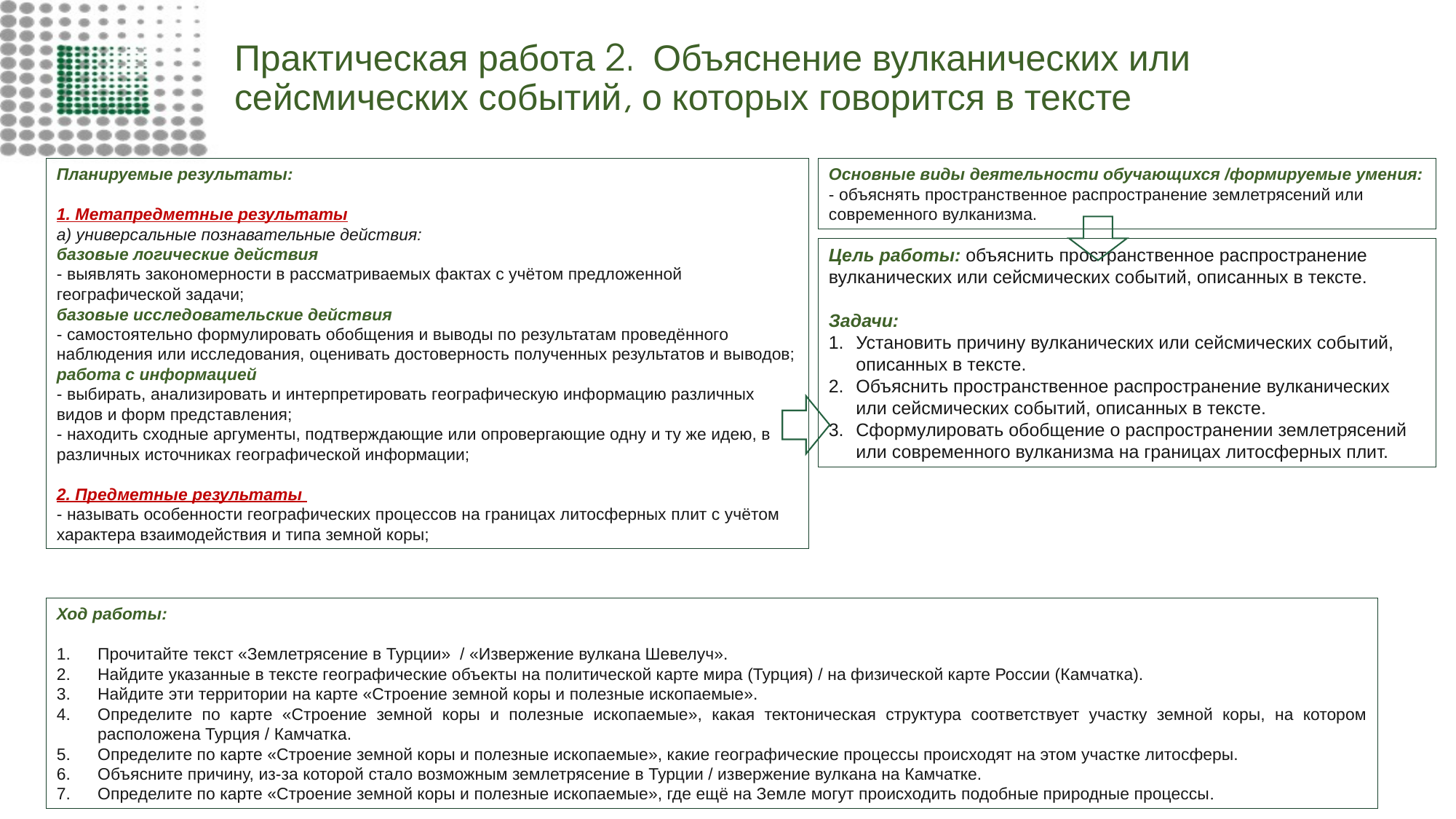

# Практическая работа 2.  Объяснение вулканических или сейсмических событий, о которых говорится в тексте
Планируемые результаты:

1. Метапредметные результаты
а) универсальные познавательные действия:
базовые логические действия
- выявлять закономерности в рассматриваемых фактах с учётом предложенной географической задачи;
базовые исследовательские действия
- самостоятельно формулировать обобщения и выводы по результатам проведённого наблюдения или исследования, оценивать достоверность полученных результатов и выводов;
работа с информацией
- выбирать, анализировать и интерпретировать географическую информацию различных видов и форм представления;
- находить сходные аргументы, подтверждающие или опровергающие одну и ту же идею, в различных источниках географической информации;

2. Предметные результаты
- называть особенности географических процессов на границах литосферных плит с учётом характера взаимодействия и типа земной коры;
Основные виды деятельности обучающихся /формируемые умения:
- объяснять пространственное распространение землетрясений или современного вулканизма.

Цель работы: объяснить пространственное распространение вулканических или сейсмических событий, описанных в тексте.

Задачи:
Установить причину вулканических или сейсмических событий, описанных в тексте.
Объяснить пространственное распространение вулканических или сейсмических событий, описанных в тексте.
Сформулировать обобщение о распространении землетрясений или современного вулканизма на границах литосферных плит.

Ход работы:

Прочитайте текст «Землетрясение в Турции»  / «Извержение вулкана Шевелуч».
Найдите указанные в тексте географические объекты на политической карте мира (Турция) / на физической карте России (Камчатка).
Найдите эти территории на карте «Строение земной коры и полезные ископаемые».
Определите по карте «Строение земной коры и полезные ископаемые», какая тектоническая структура соответствует участку земной коры, на котором расположена Турция / Камчатка.
Определите по карте «Строение земной коры и полезные ископаемые», какие географические процессы происходят на этом участке литосферы.
Объясните причину, из-за которой стало возможным землетрясение в Турции / извержение вулкана на Камчатке.
Определите по карте «Строение земной коры и полезные ископаемые», где ещё на Земле могут происходить подобные природные процессы.